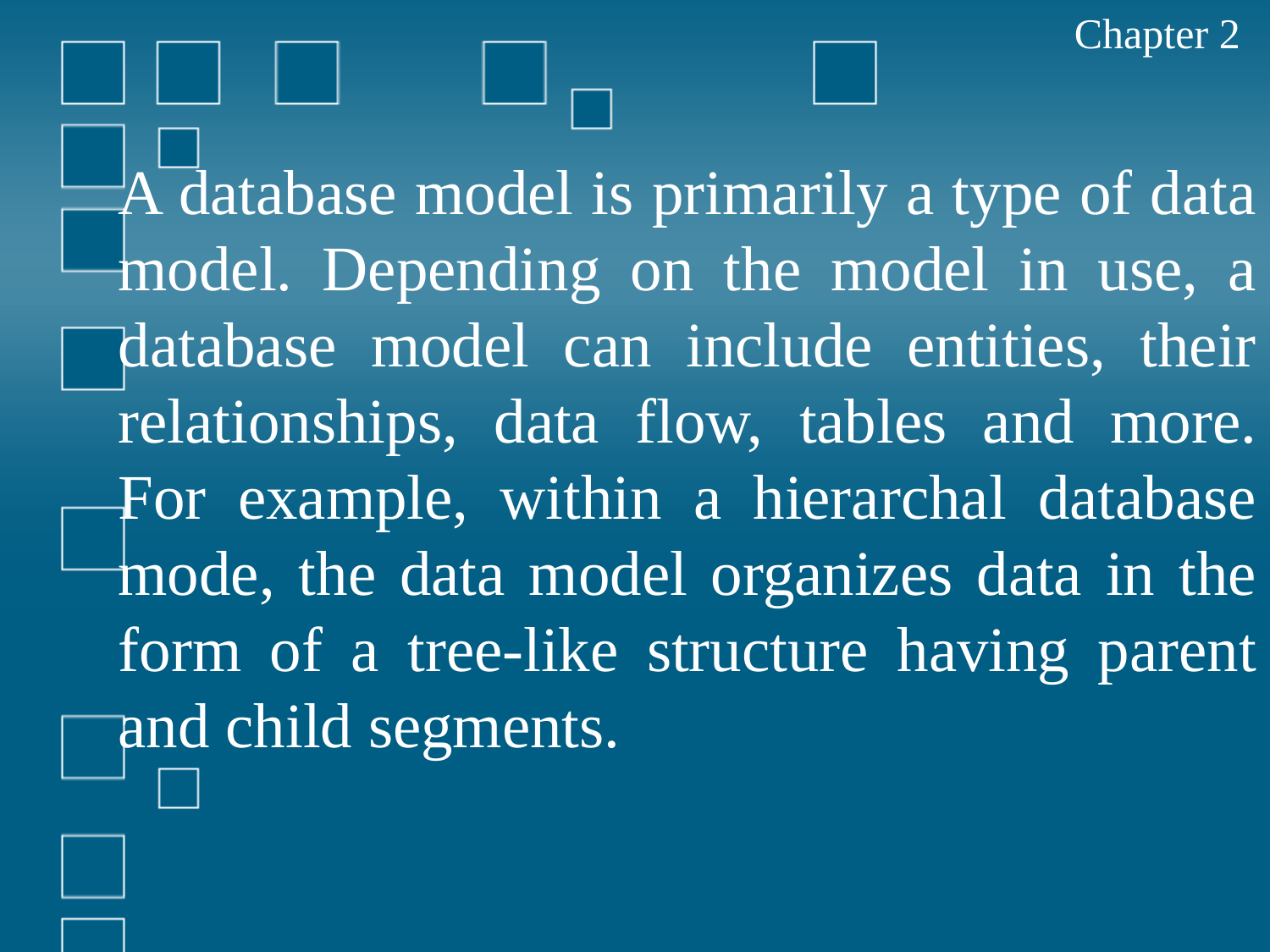

Chapter 2
A database model is primarily a type of data model. Depending on the model in use, a database model can include entities, their relationships, data flow, tables and more. For example, within a hierarchal database mode, the data model organizes data in the form of a tree-like structure having parent and child segments.